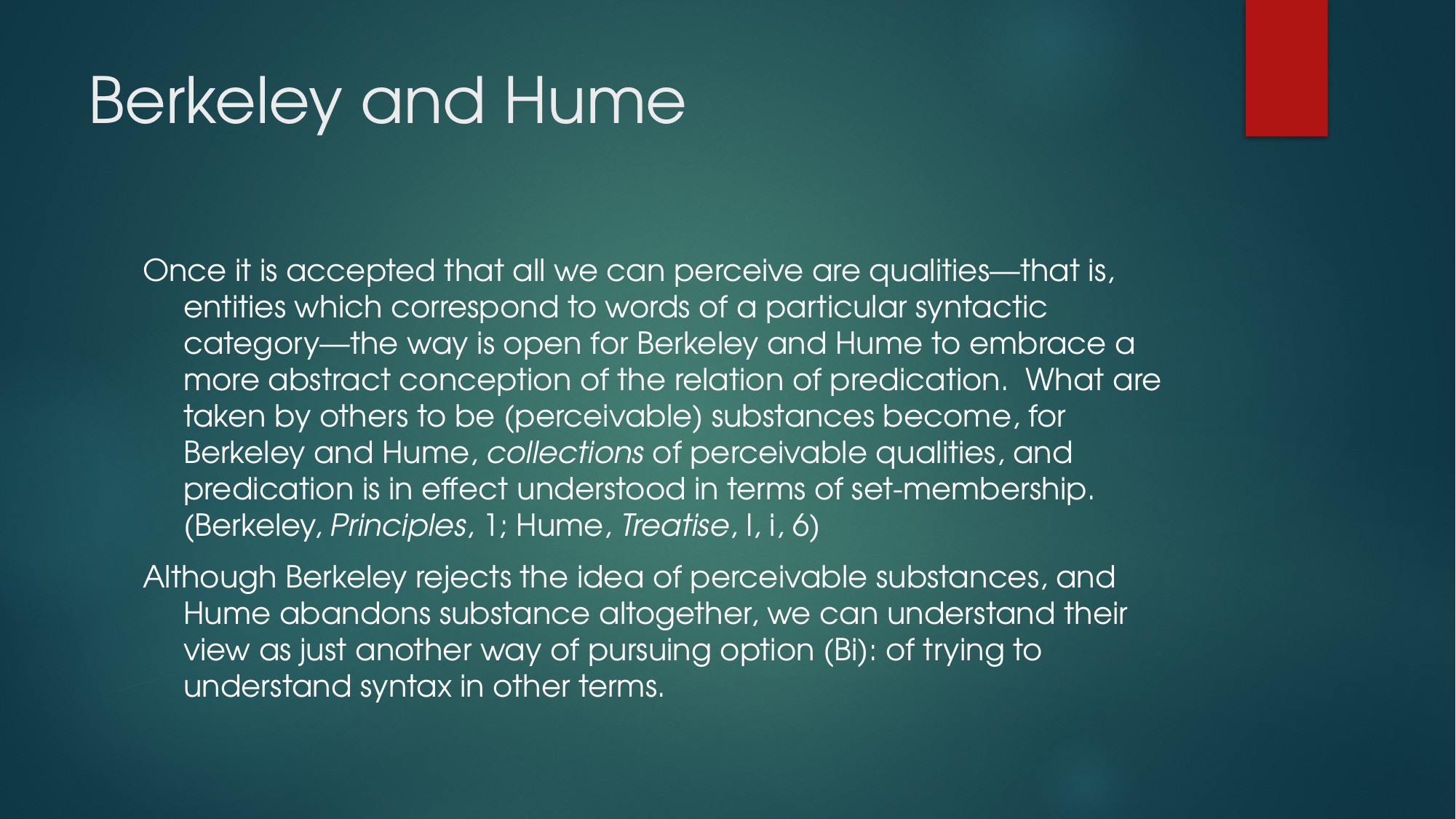

# Berkeley and Hume
Once it is accepted that all we can perceive are qualities—that is, entities which correspond to words of a particular syntactic category—the way is open for Berkeley and Hume to embrace a more abstract conception of the relation of predication.  What are taken by others to be (perceivable) substances become, for Berkeley and Hume, collections of perceivable qualities, and predication is in effect understood in terms of set-membership. (Berkeley, Principles, 1; Hume, Treatise, I, i, 6)
Although Berkeley rejects the idea of perceivable substances, and Hume abandons substance altogether, we can understand their view as just another way of pursuing option (Bi): of trying to understand syntax in other terms.